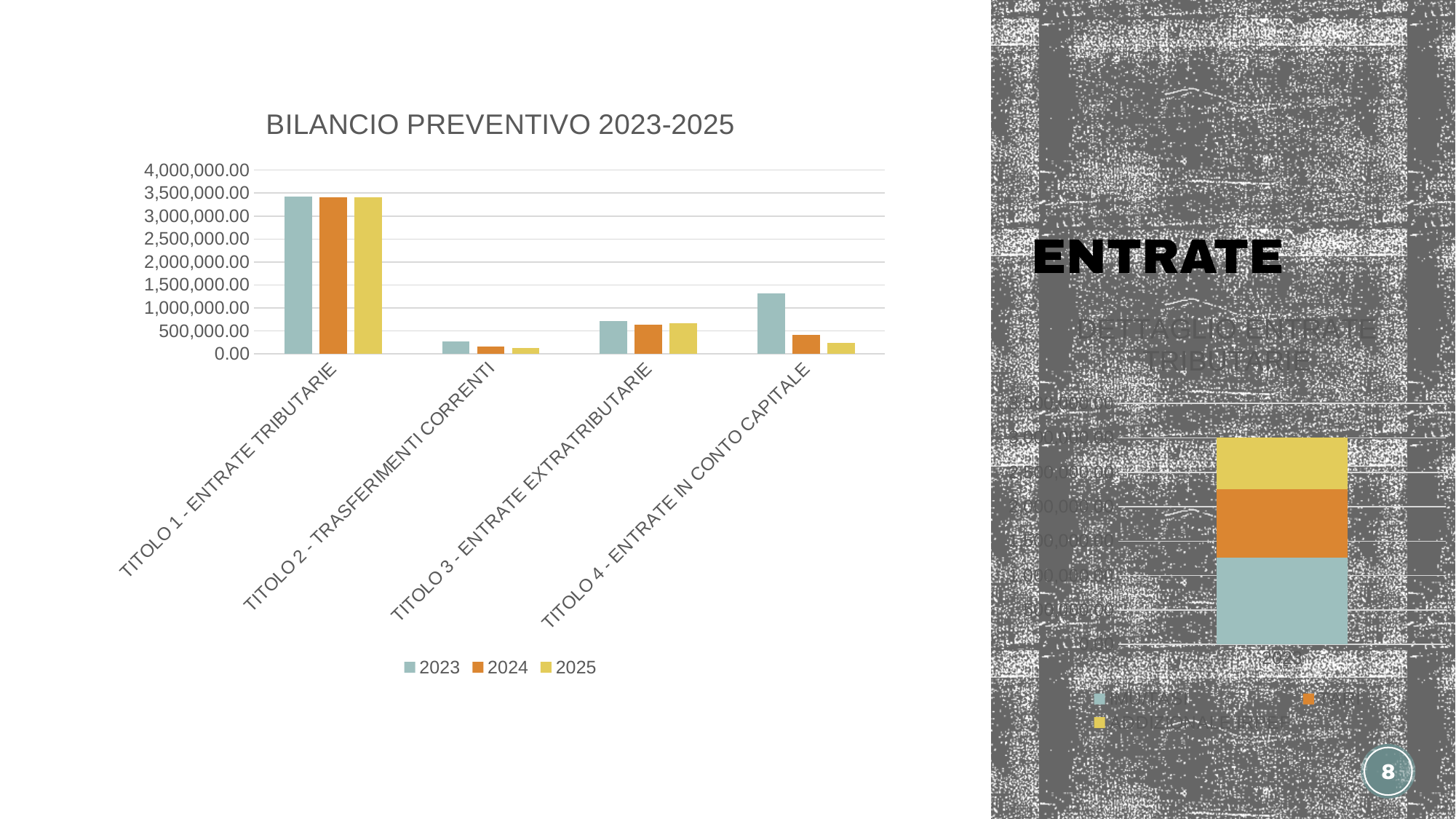

### Chart: BILANCIO PREVENTIVO 2023-2025

| Category | 2023 | 2024 | 2025 |
|---|---|---|---|
| TITOLO 1 - ENTRATE TRIBUTARIE | 3431669.79 | 3400524.6 | 3400514.6 |
| TITOLO 2 - TRASFERIMENTI CORRENTI | 275427.71 | 159626.04 | 127100.0 |
| TITOLO 3 - ENTRATE EXTRATRIBUTARIE | 721964.55 | 640021.59 | 662482.59 |
| TITOLO 4 - ENTRATE IN CONTO CAPITALE | 1311695.4 | 410000.0 | 240000.0 |
# ENTRATE

### Chart: DETTAGLIO ENTRATE TRIBUTARIE

| Category | IMU/TASI | TARI | ADDIZIONALE IRPEF |
|---|---|---|---|
| 2023 | 1263000.0 | 990240.0 | 752429.79 |
8